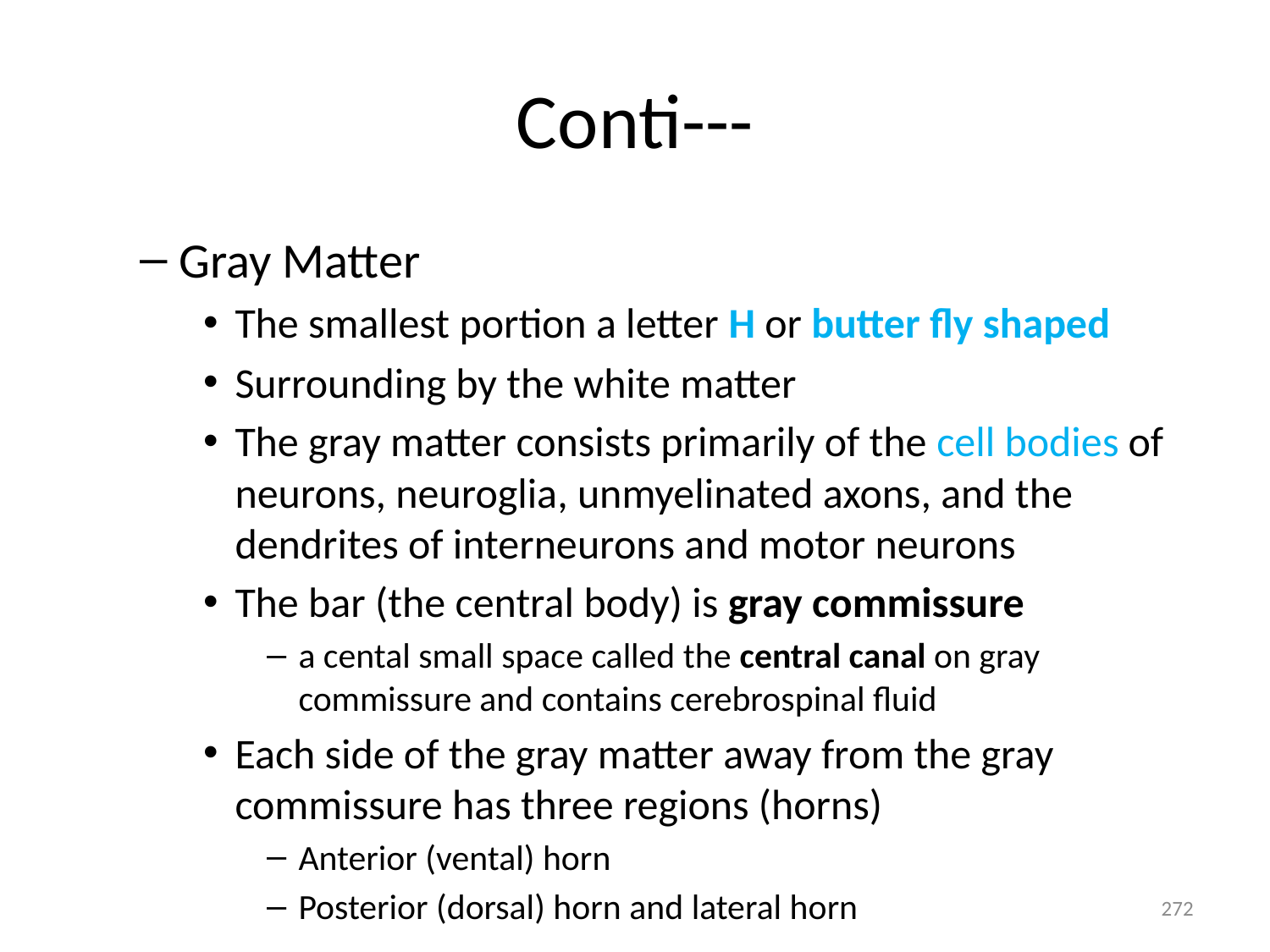

# Conti---
Gray Matter
The smallest portion a letter H or butter fly shaped
Surrounding by the white matter
The gray matter consists primarily of the cell bodies of neurons, neuroglia, unmyelinated axons, and the dendrites of interneurons and motor neurons
The bar (the central body) is gray commissure
a cental small space called the central canal on gray commissure and contains cerebrospinal fluid
Each side of the gray matter away from the gray commissure has three regions (horns)
Anterior (vental) horn
Posterior (dorsal) horn and lateral horn

272